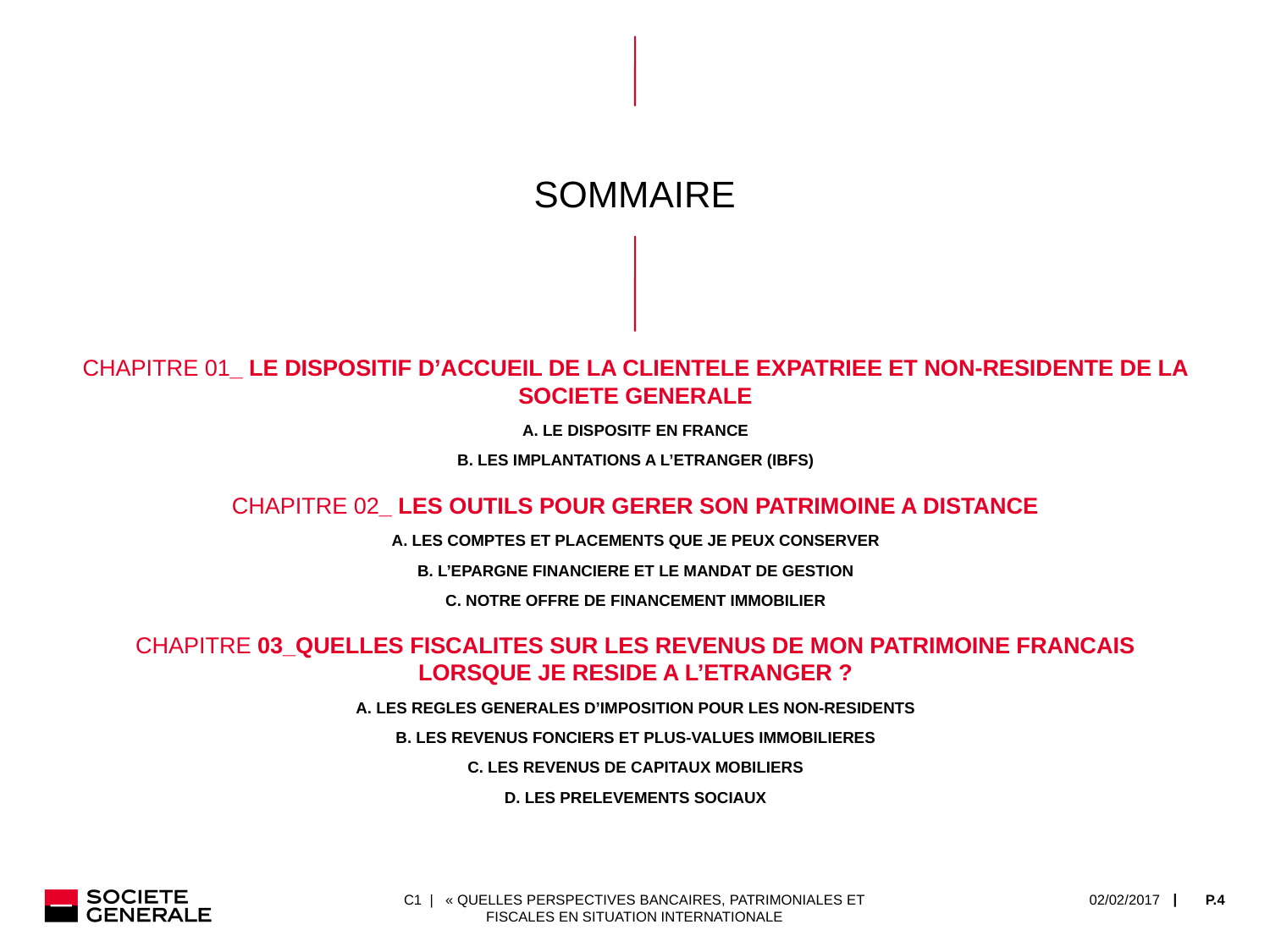

# SOMMAIRE
CHAPITRE 01_ LE DISPOSITIF D’ACCUEIL DE LA CLIENTELE EXPATRIEE ET NON-RESIDENTE DE LA SOCIETE GENERALE
A. LE DISPOSITF EN FRANCE
B. LES IMPLANTATIONS A L’ETRANGER (IBFS)
CHAPITRE 02_ LES OUTILS POUR GERER SON PATRIMOINE A DISTANCE
A. LES COMPTES ET PLACEMENTS QUE JE PEUX CONSERVER
B. L’EPARGNE FINANCIERE ET LE MANDAT DE GESTION
C. NOTRE OFFRE DE FINANCEMENT IMMOBILIER
CHAPITRE 03_QUELLES FISCALITES SUR LES REVENUS DE MON PATRIMOINE FRANCAIS LORSQUE JE RESIDE A L’ETRANGER ?
A. LES REGLES GENERALES D’IMPOSITION POUR LES NON-RESIDENTS
B. LES REVENUS FONCIERS ET PLUS-VALUES IMMOBILIERES
C. LES REVENUS DE CAPITAUX MOBILIERS
D. LES PRELEVEMENTS SOCIAUX
C1  |   « QUELLES PERSPECTIVES BANCAIRES, PATRIMONIALES ET FISCALES EN SITUATION INTERNATIONALE
02/02/2017
P.4